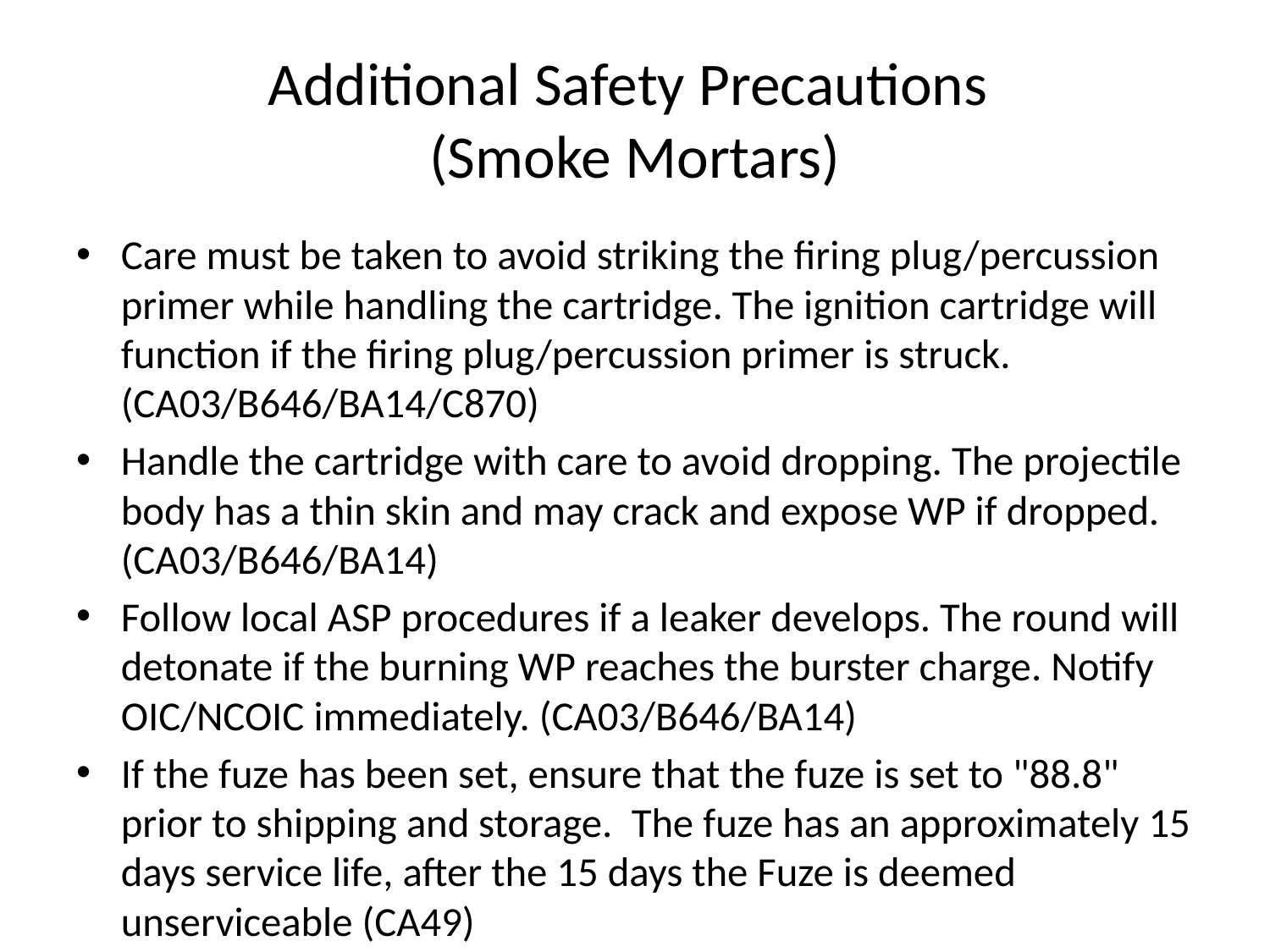

# Additional Safety Precautions (Smoke Mortars)
Care must be taken to avoid striking the firing plug/percussion primer while handling the cartridge. The ignition cartridge will function if the firing plug/percussion primer is struck. (CA03/B646/BA14/C870)
Handle the cartridge with care to avoid dropping. The projectile body has a thin skin and may crack and expose WP if dropped. (CA03/B646/BA14)
Follow local ASP procedures if a leaker develops. The round will detonate if the burning WP reaches the burster charge. Notify OIC/NCOIC immediately. (CA03/B646/BA14)
If the fuze has been set, ensure that the fuze is set to "88.8" prior to shipping and storage.  The fuze has an approximately 15 days service life, after the 15 days the Fuze is deemed unserviceable (CA49)